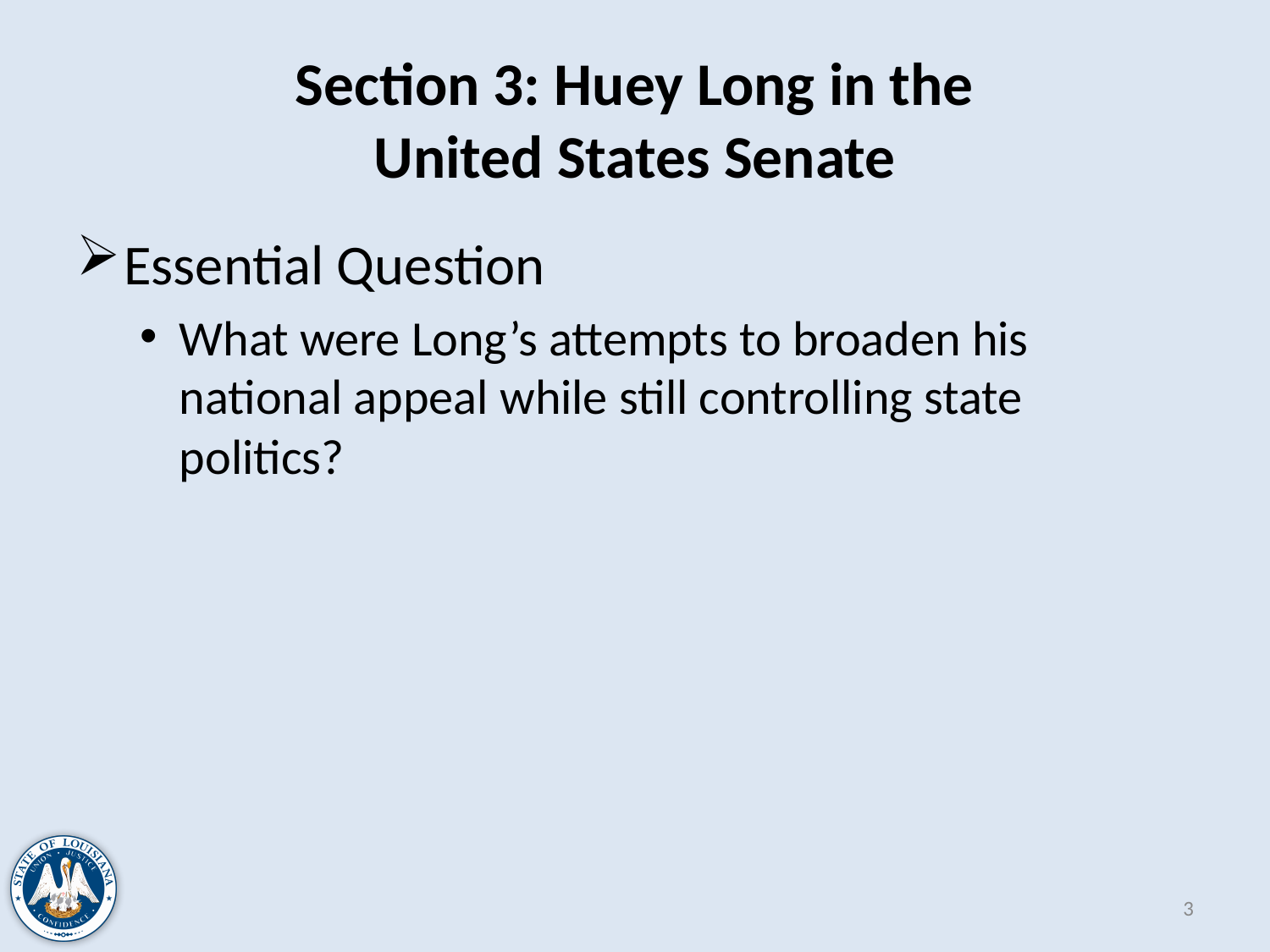

# Section 3: Huey Long in the United States Senate
Essential Question
What were Long’s attempts to broaden his national appeal while still controlling state politics?
3